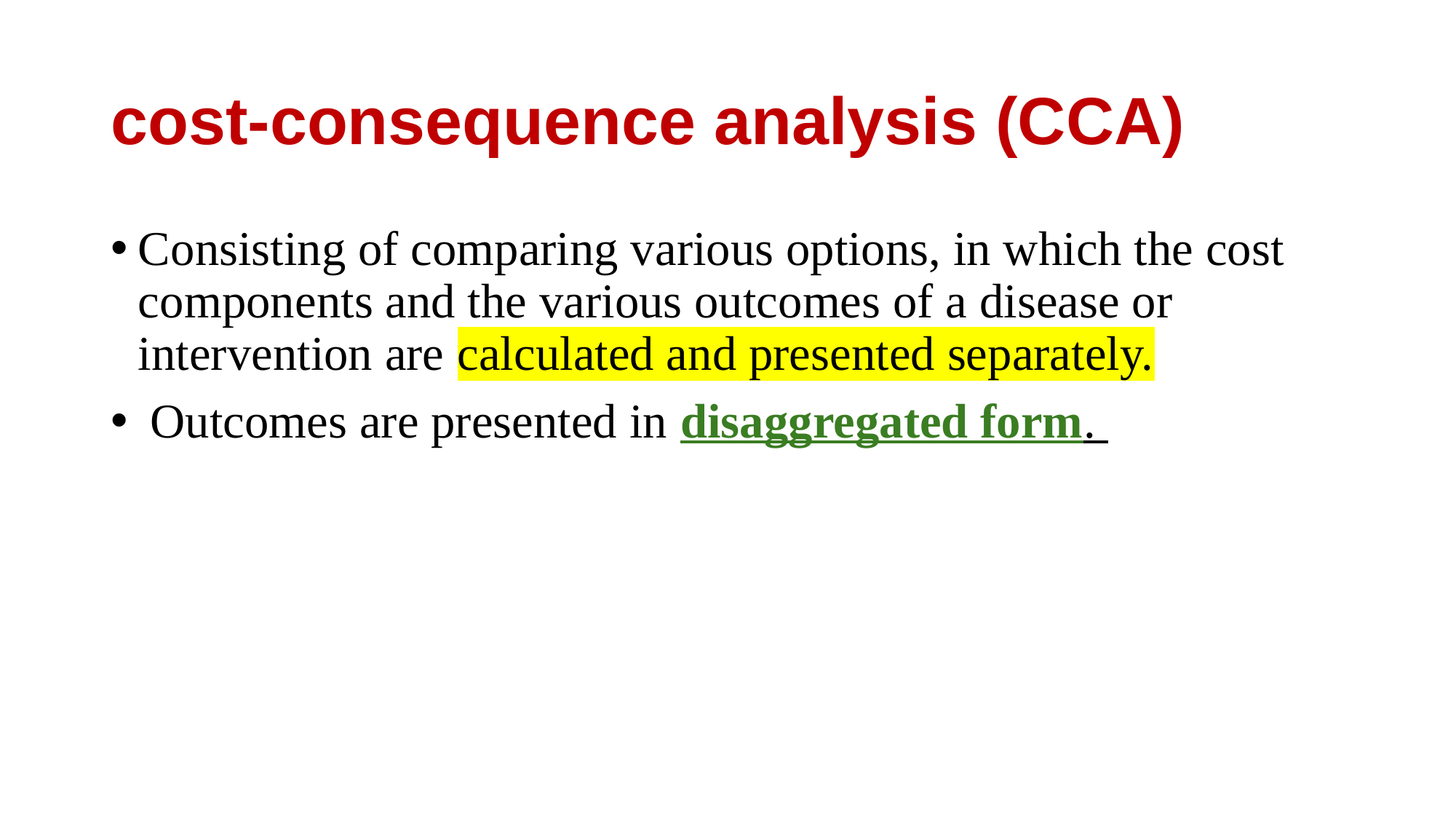

# cost-consequence analysis (CCA)
Consisting of comparing various options, in which the cost components and the various outcomes of a disease or intervention are calculated and presented separately.
 Outcomes are presented in disaggregated form.